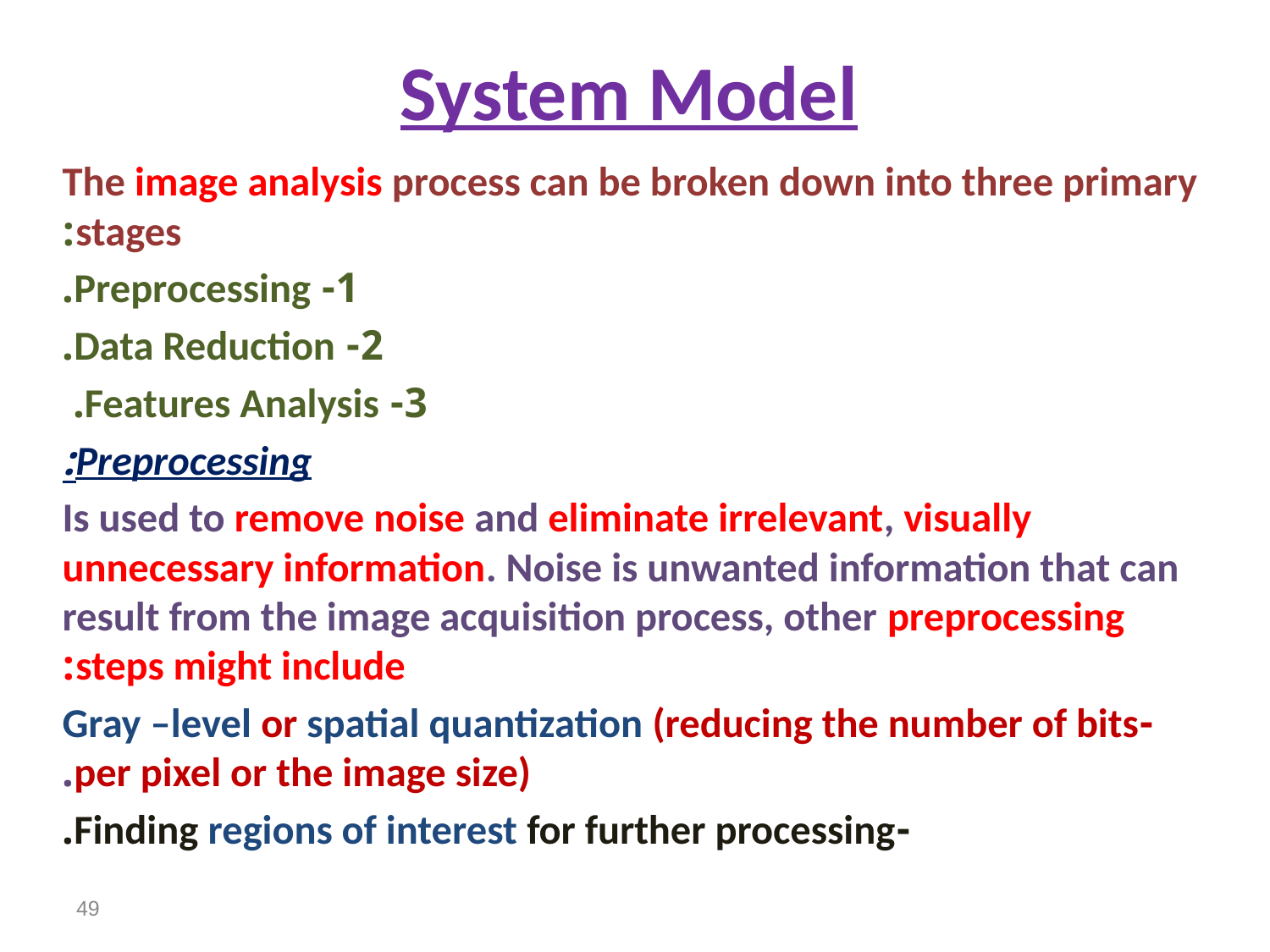

# System Model
The image analysis process can be broken down into three primary stages:
1- Preprocessing.
2- Data Reduction.
3- Features Analysis.
Preprocessing:
Is used to remove noise and eliminate irrelevant, visually unnecessary information. Noise is unwanted information that can result from the image acquisition process, other preprocessing steps might include:
-Gray –level or spatial quantization (reducing the number of bits per pixel or the image size).
-Finding regions of interest for further processing.

49